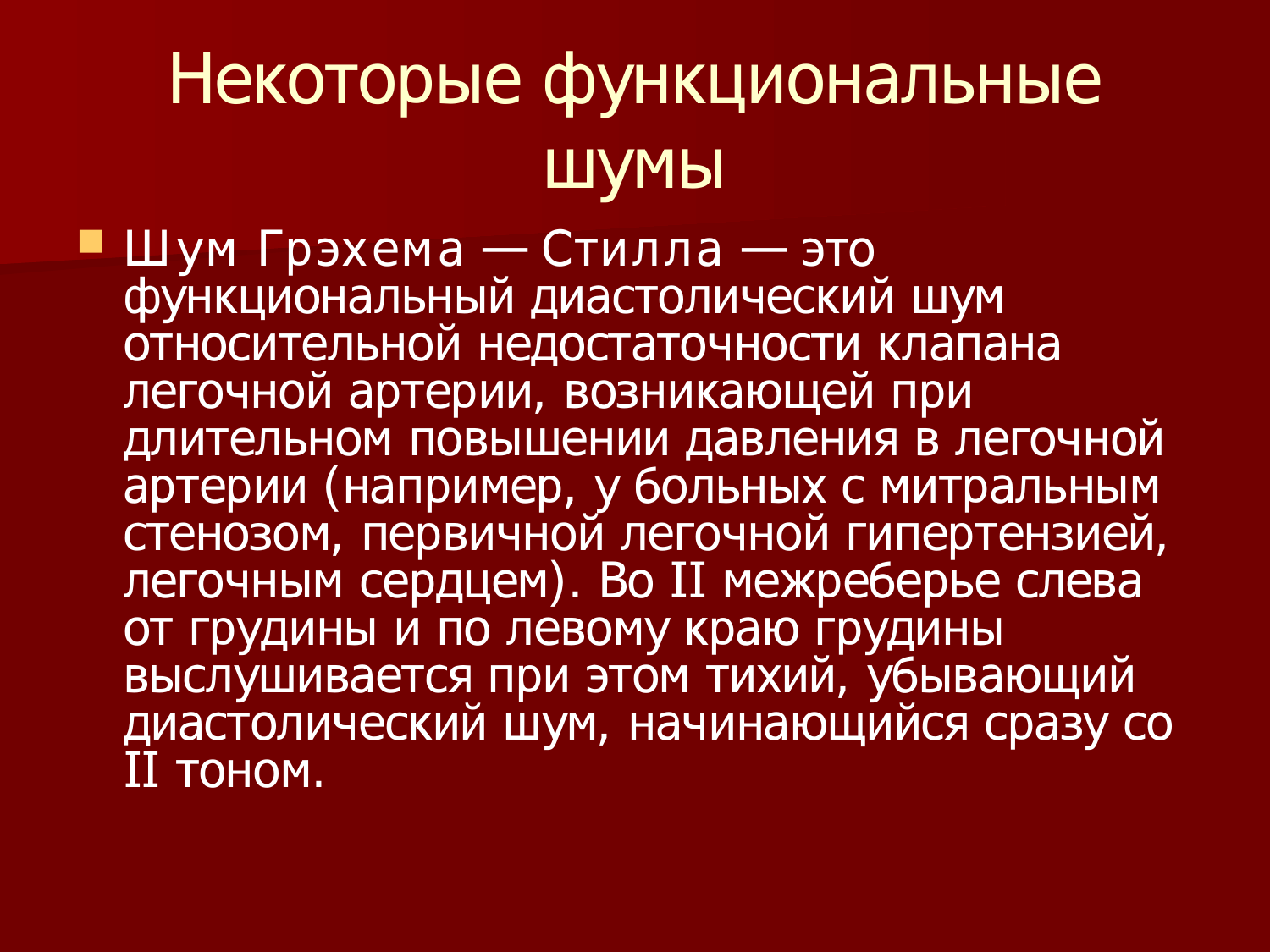

# Некоторые функциональные шумы
Шум Грэхема — Стилла — это функциональный диастолический шум относительной недостаточности клапана легочной артерии, возникающей при длительном повышении давления в легочной артерии (например, у больных с митральным стенозом, первичной легочной гипертензией, легочным сердцем). Во II межреберье слева от грудины и по левому краю грудины выслушивается при этом тихий, убывающий диастолический шум, начинающийся сразу со II тоном.